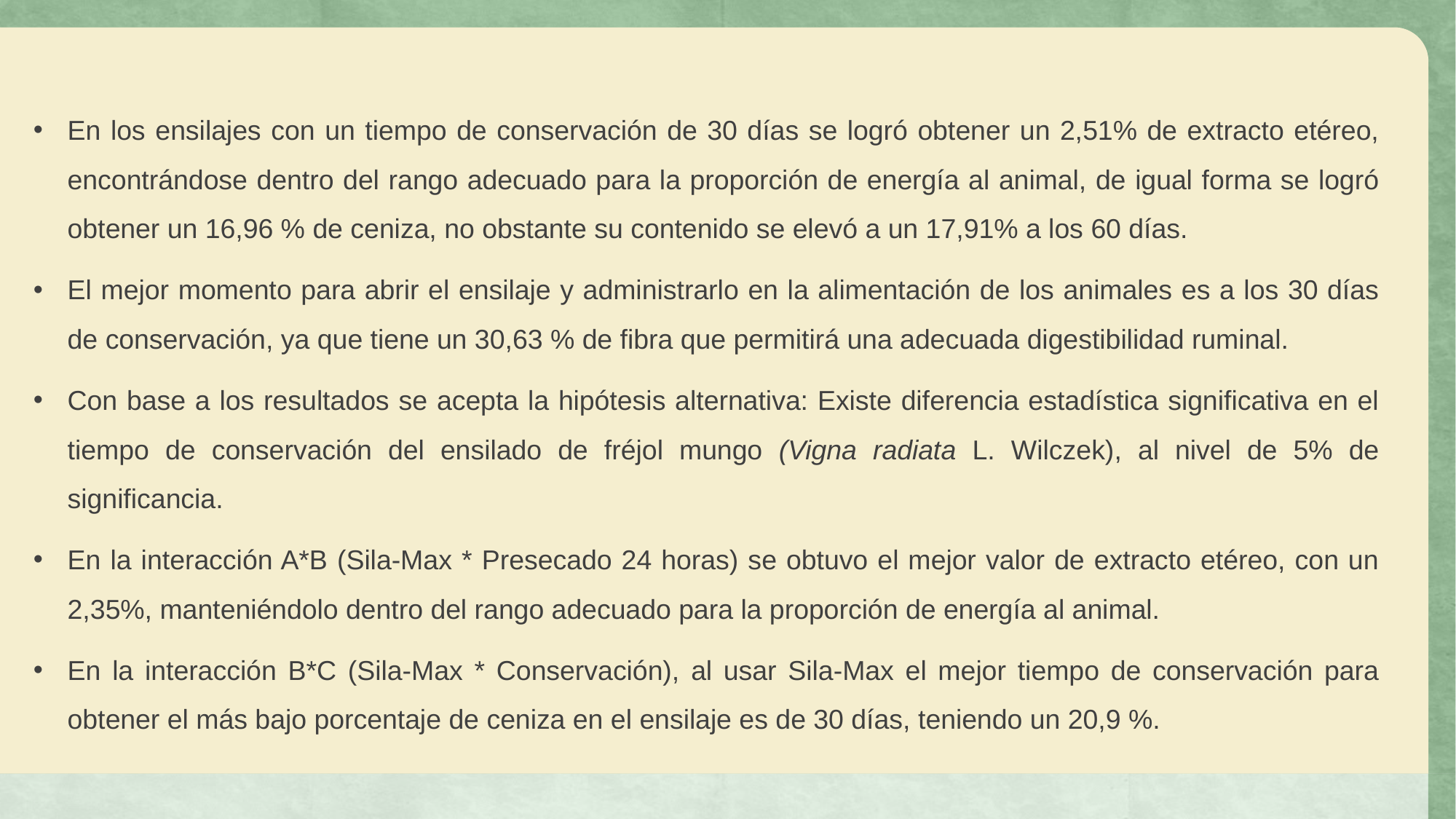

En los ensilajes con un tiempo de conservación de 30 días se logró obtener un 2,51% de extracto etéreo, encontrándose dentro del rango adecuado para la proporción de energía al animal, de igual forma se logró obtener un 16,96 % de ceniza, no obstante su contenido se elevó a un 17,91% a los 60 días.
El mejor momento para abrir el ensilaje y administrarlo en la alimentación de los animales es a los 30 días de conservación, ya que tiene un 30,63 % de fibra que permitirá una adecuada digestibilidad ruminal.
Con base a los resultados se acepta la hipótesis alternativa: Existe diferencia estadística significativa en el tiempo de conservación del ensilado de fréjol mungo (Vigna radiata L. Wilczek), al nivel de 5% de significancia.
En la interacción A*B (Sila-Max * Presecado 24 horas) se obtuvo el mejor valor de extracto etéreo, con un 2,35%, manteniéndolo dentro del rango adecuado para la proporción de energía al animal.
En la interacción B*C (Sila-Max * Conservación), al usar Sila-Max el mejor tiempo de conservación para obtener el más bajo porcentaje de ceniza en el ensilaje es de 30 días, teniendo un 20,9 %.